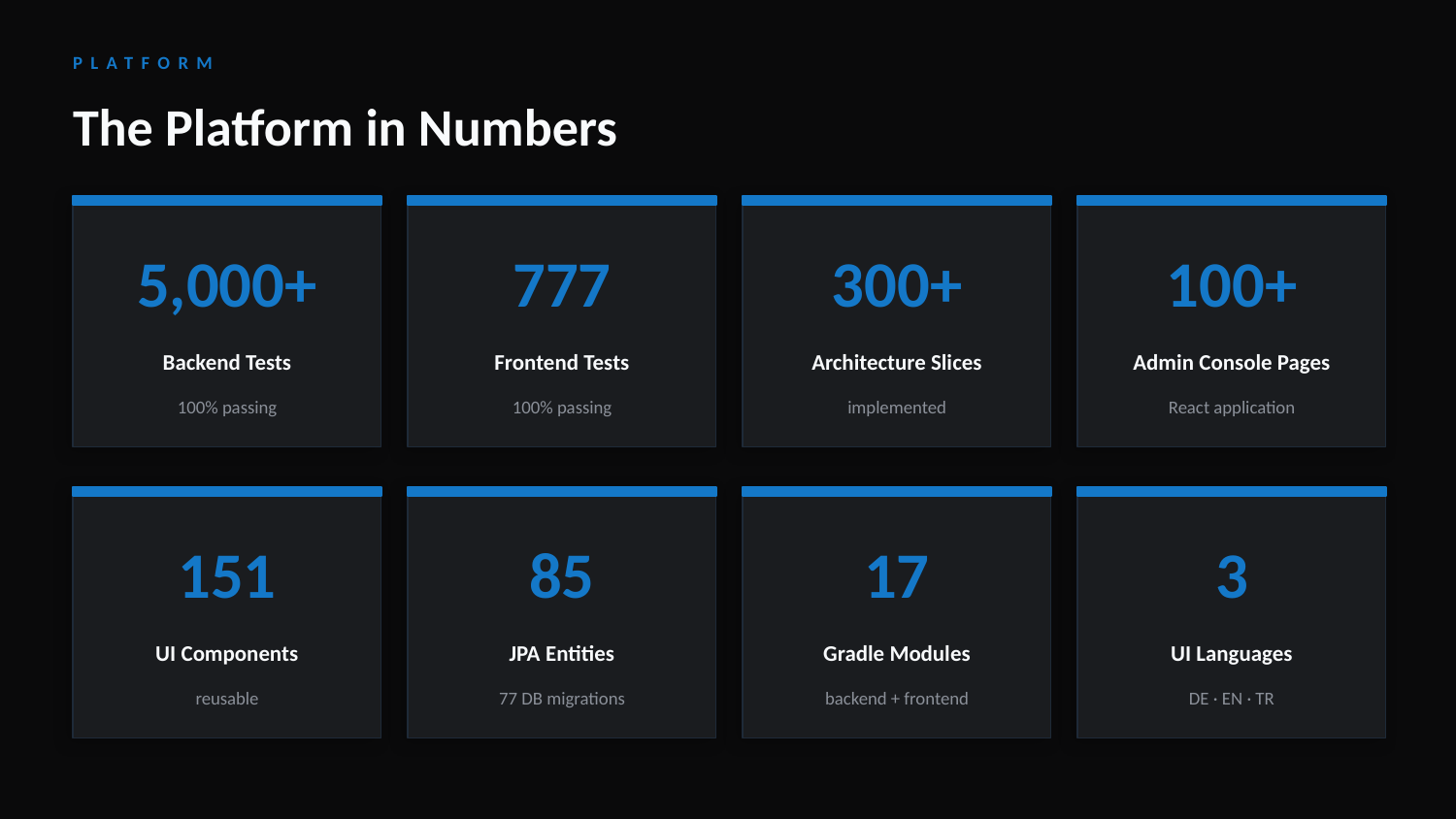

PLATFORM
The Platform in Numbers

5,000+
777
300+
100+
Backend Tests
Frontend Tests
Architecture Slices
Admin Console Pages
100% passing
100% passing
implemented
React application

151
85
17
3
UI Components
JPA Entities
Gradle Modules
UI Languages
reusable
77 DB migrations
backend + frontend
DE · EN · TR